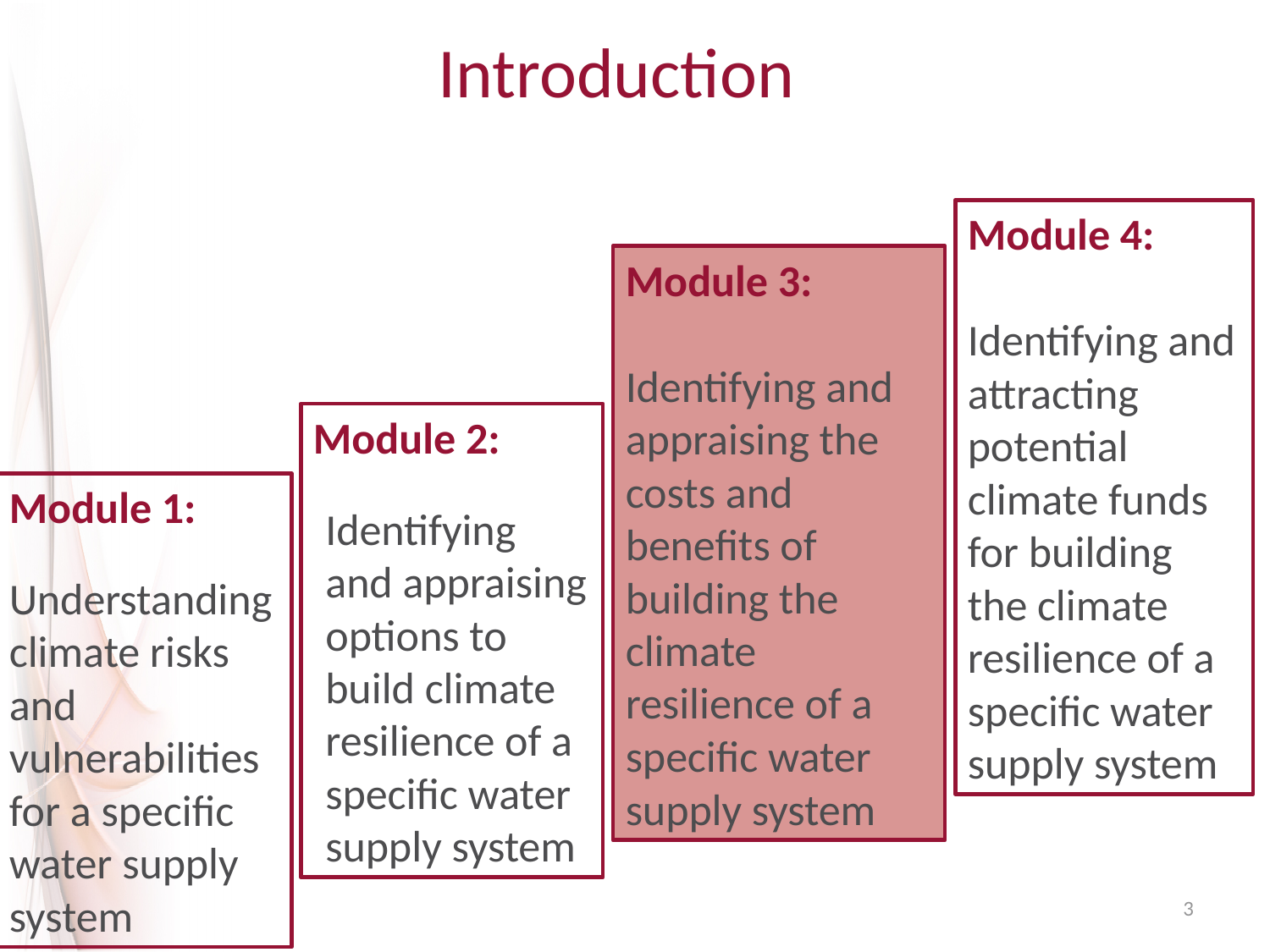

# Introduction
Module 4:

Identifying and attracting potential climate funds for building the climate resilience of a specific water supply system
Module 3:

Identifying and appraising the costs and benefits of building the climate resilience of a specific water supply system
Module 2:

Identifying and appraising options to build climate resilience of a specific water supply system
Module 1:

Understanding climate risks and vulnerabilities for a specific water supply system
3